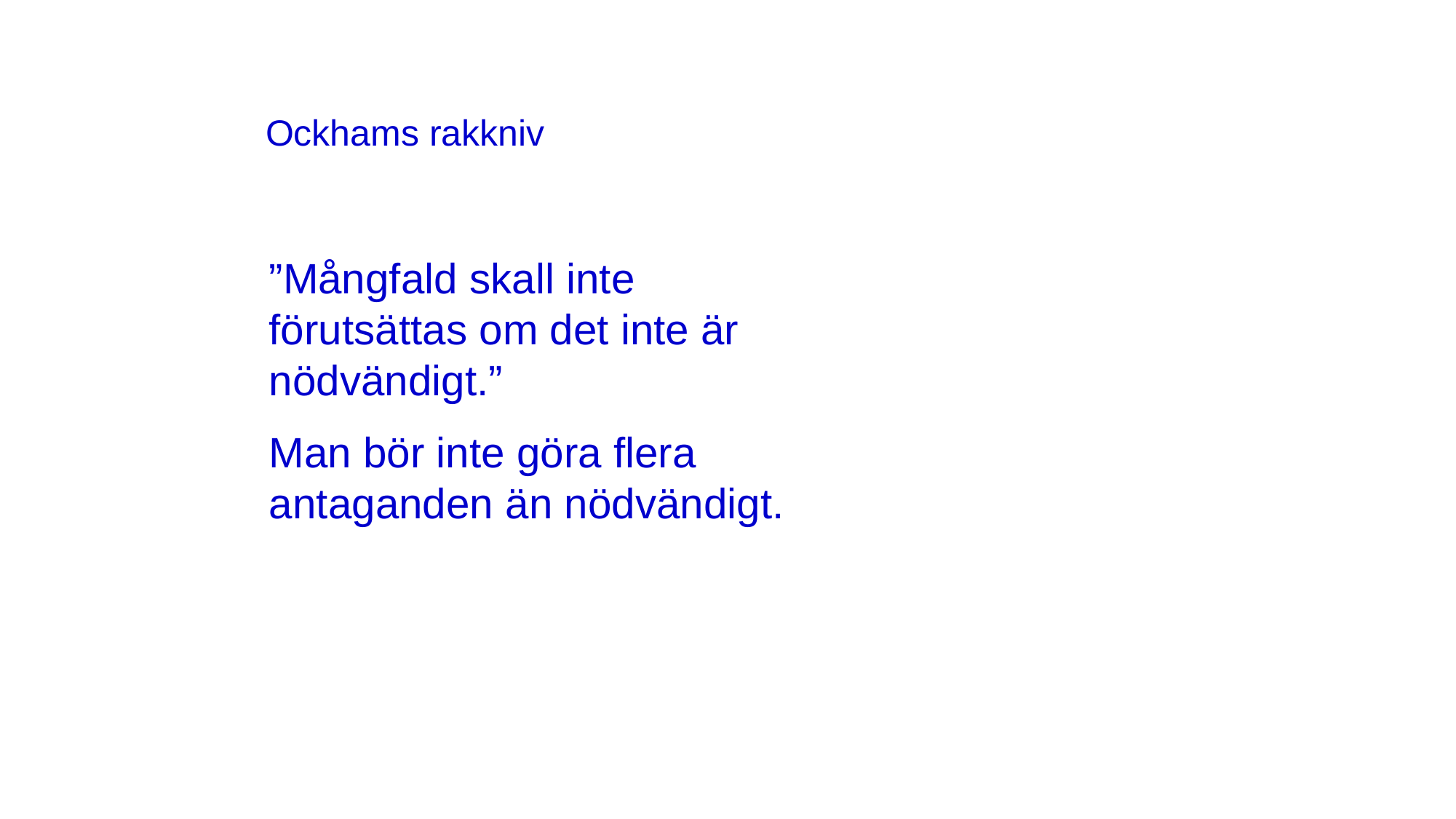

Ockhams rakkniv
”Mångfald skall inte förutsättas om det inte är nödvändigt.”
Man bör inte göra flera antaganden än nödvändigt.